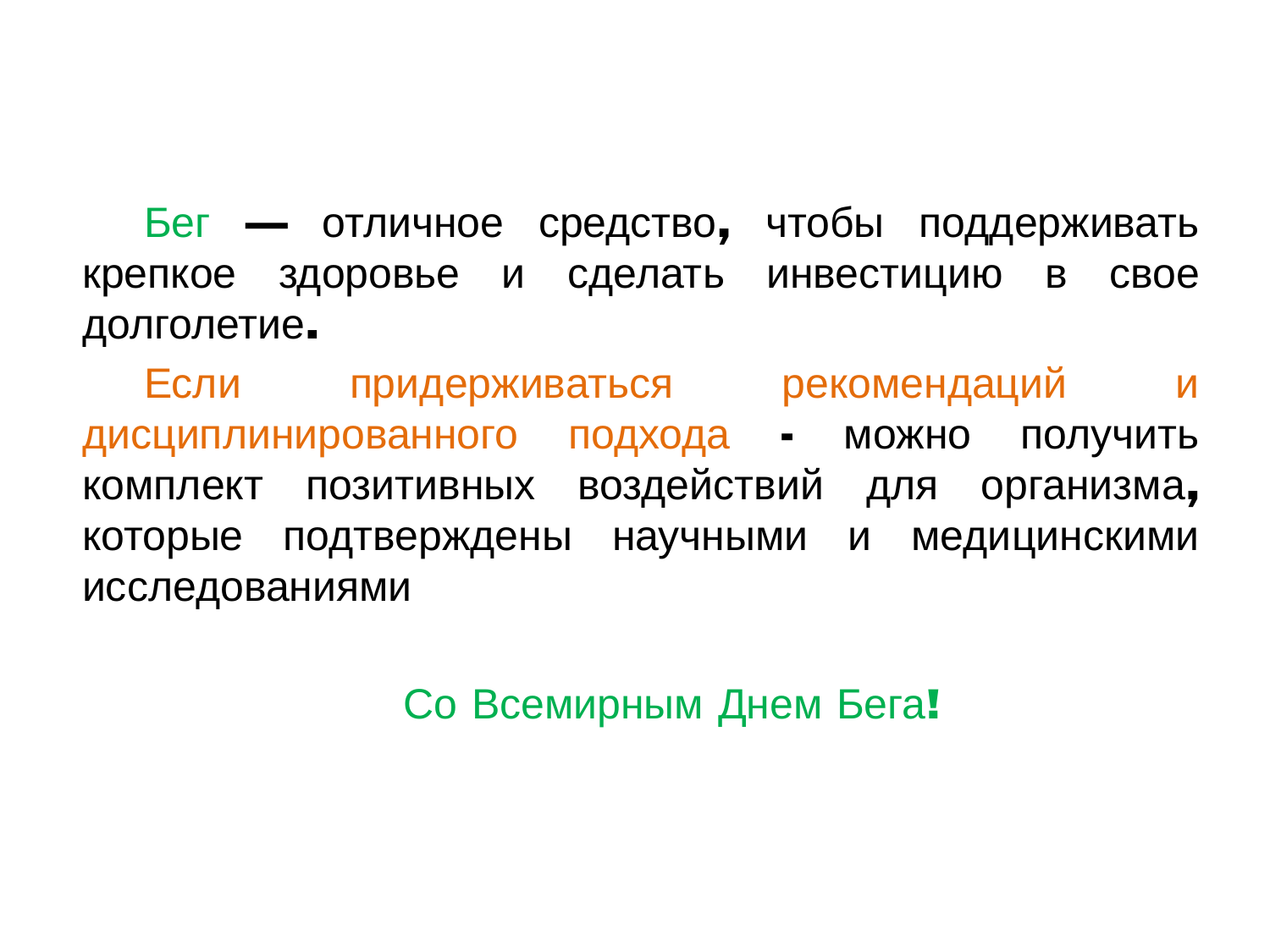

Бег — отличное средство, чтобы поддерживать крепкое здоровье и сделать инвестицию в свое долголетие.
Если придерживаться рекомендаций и дисциплинированного подхода - можно получить комплект позитивных воздействий для организма, которые подтверждены научными и медицинскими исследованиями

Со Всемирным Днем Бега!